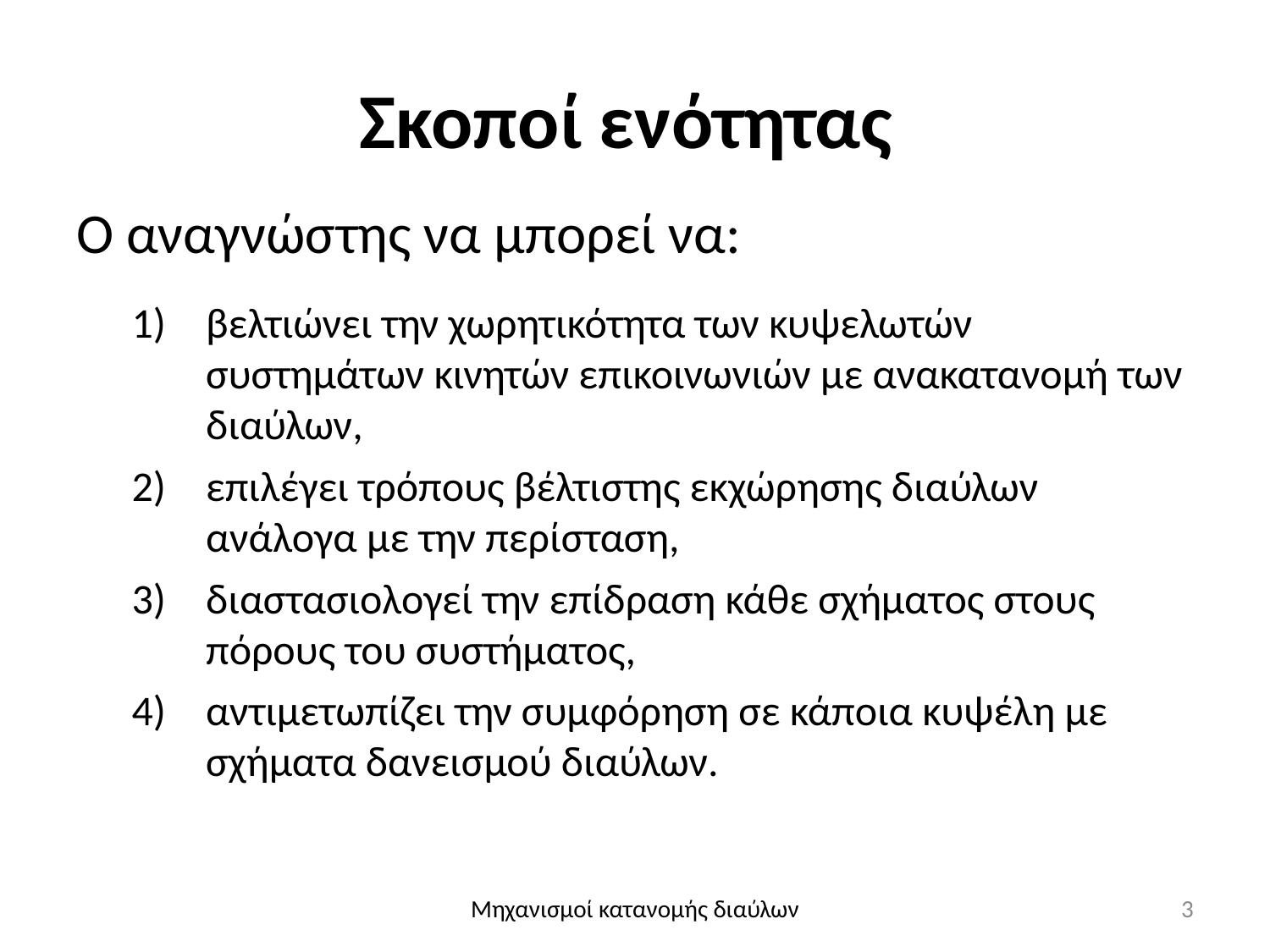

# Σκοποί ενότητας
Ο αναγνώστης να μπορεί να:
βελτιώνει την χωρητικότητα των κυψελωτών συστημάτων κινητών επικοινωνιών με ανακατανομή των διαύλων,
επιλέγει τρόπους βέλτιστης εκχώρησης διαύλων ανάλογα με την περίσταση,
διαστασιολογεί την επίδραση κάθε σχήματος στους πόρους του συστήματος,
αντιμετωπίζει την συμφόρηση σε κάποια κυψέλη με σχήματα δανεισμού διαύλων.
Μηχανισμοί κατανομής διαύλων
3